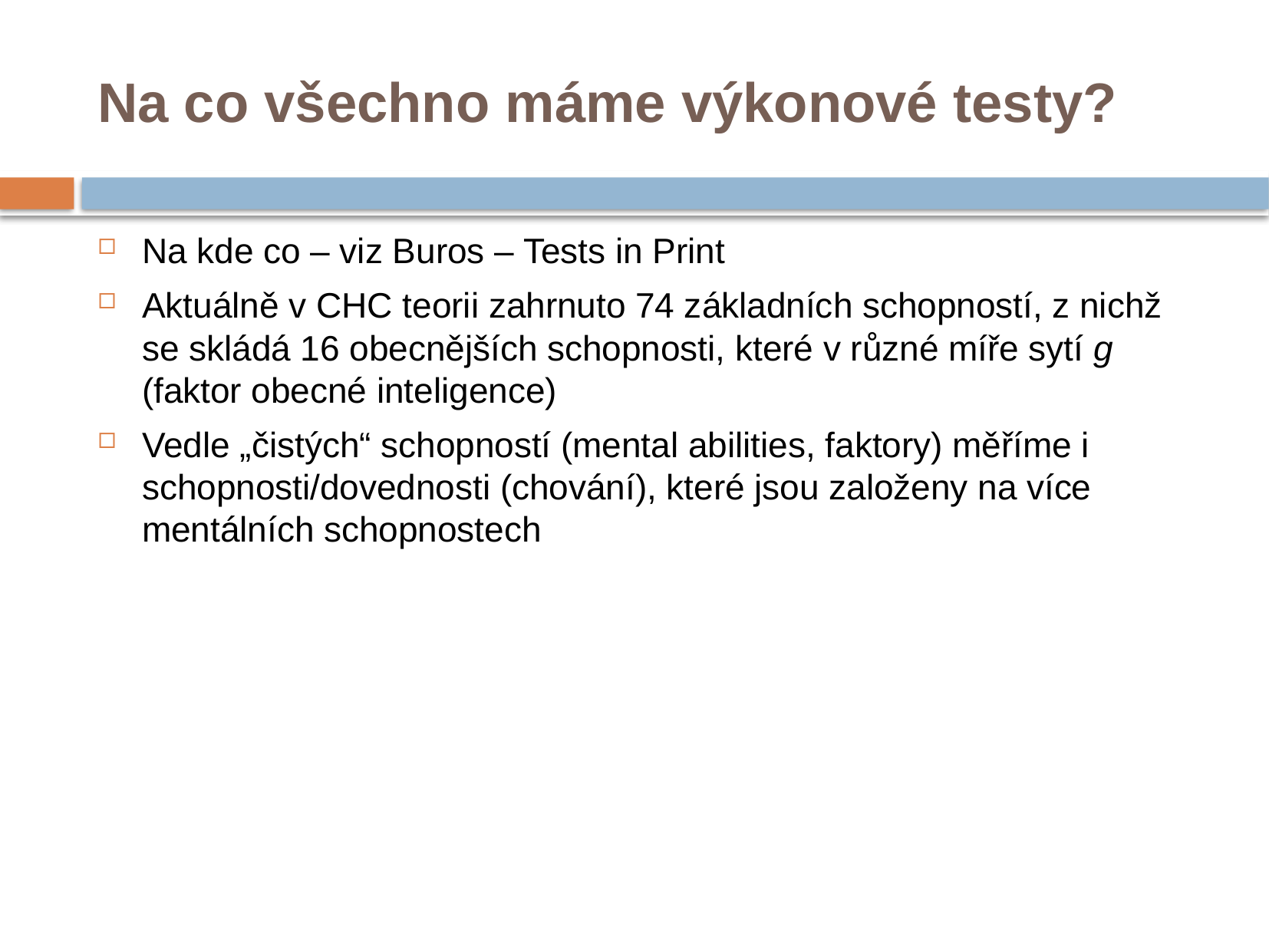

# Na co všechno máme výkonové testy?
Na kde co – viz Buros – Tests in Print
Aktuálně v CHC teorii zahrnuto 74 základních schopností, z nichž se skládá 16 obecnějších schopnosti, které v různé míře sytí g (faktor obecné inteligence)
Vedle „čistých“ schopností (mental abilities, faktory) měříme i schopnosti/dovednosti (chování), které jsou založeny na více mentálních schopnostech